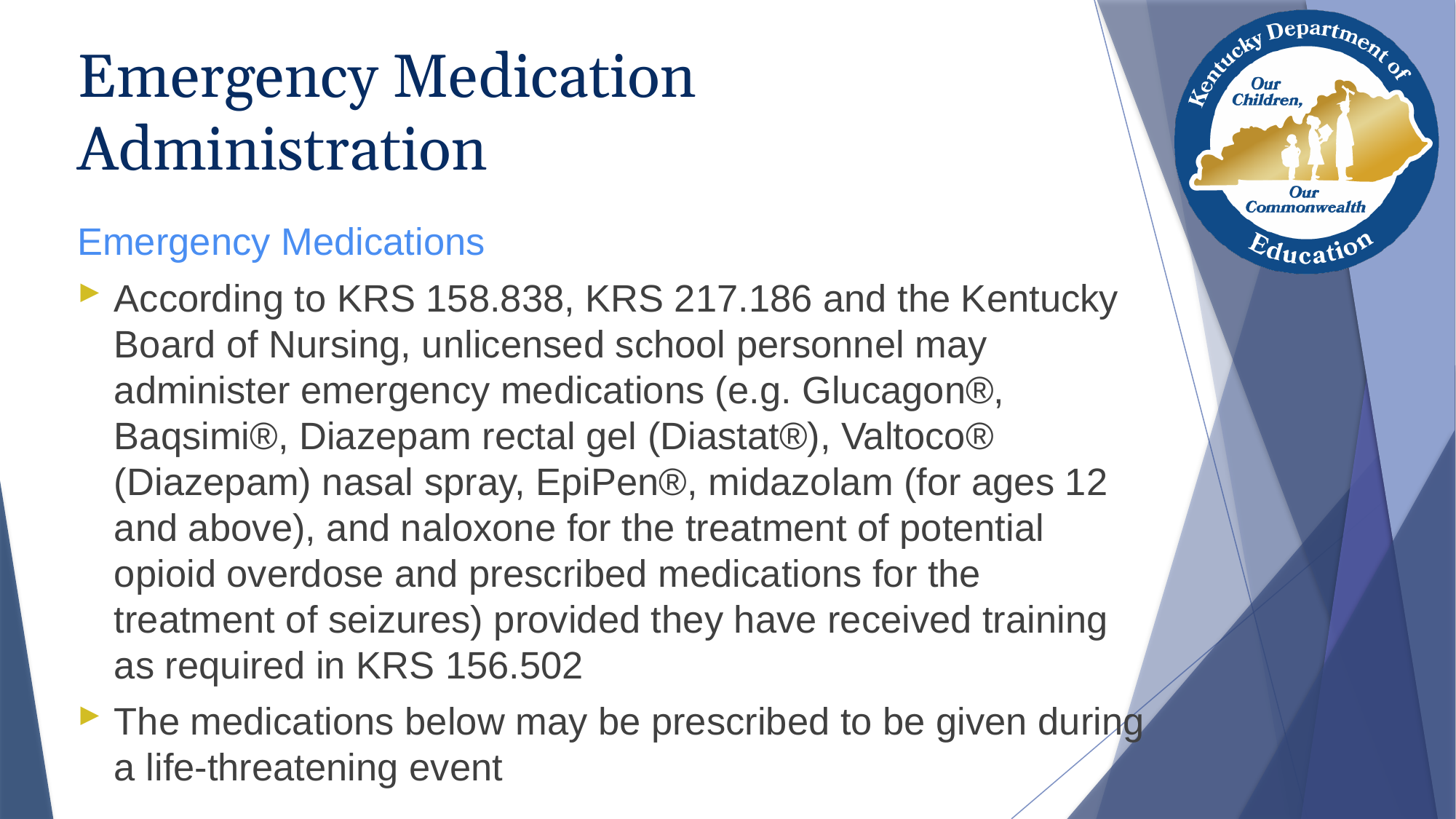

# Emergency Medication Administration
Emergency Medications
According to KRS 158.838, KRS 217.186 and the Kentucky Board of Nursing, unlicensed school personnel may administer emergency medications (e.g. Glucagon®, Baqsimi®, Diazepam rectal gel (Diastat®), Valtoco® (Diazepam) nasal spray, EpiPen®, midazolam (for ages 12 and above), and naloxone for the treatment of potential opioid overdose and prescribed medications for the treatment of seizures) provided they have received training as required in KRS 156.502
The medications below may be prescribed to be given during a life-threatening event